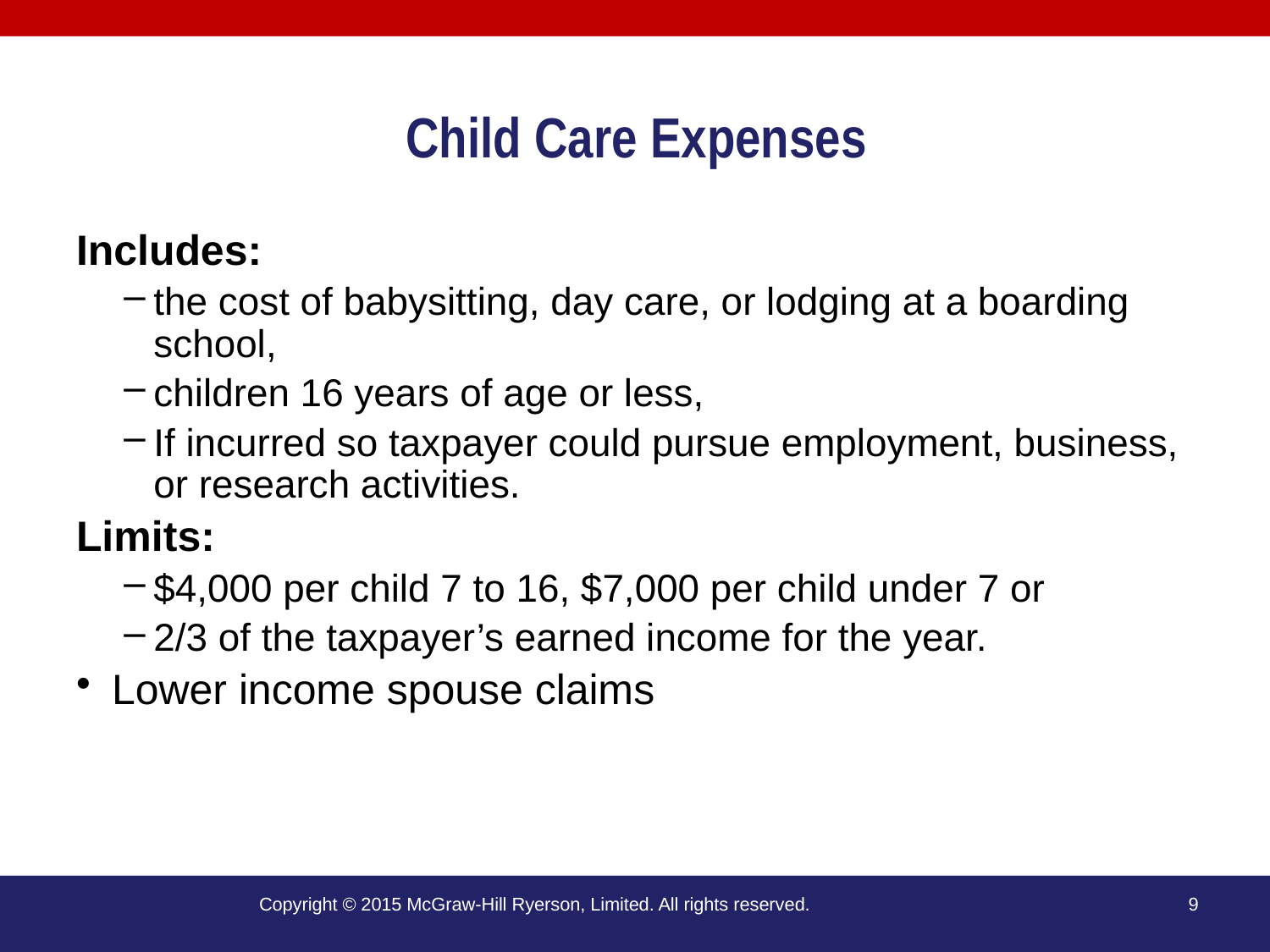

# Child Care Expenses
Includes:
the cost of babysitting, day care, or lodging at a boarding school,
children 16 years of age or less,
If incurred so taxpayer could pursue employment, business, or research activities.
Limits:
$4,000 per child 7 to 16, $7,000 per child under 7 or
2/3 of the taxpayer’s earned income for the year.
Lower income spouse claims
Copyright © 2015 McGraw-Hill Ryerson, Limited. All rights reserved.
9